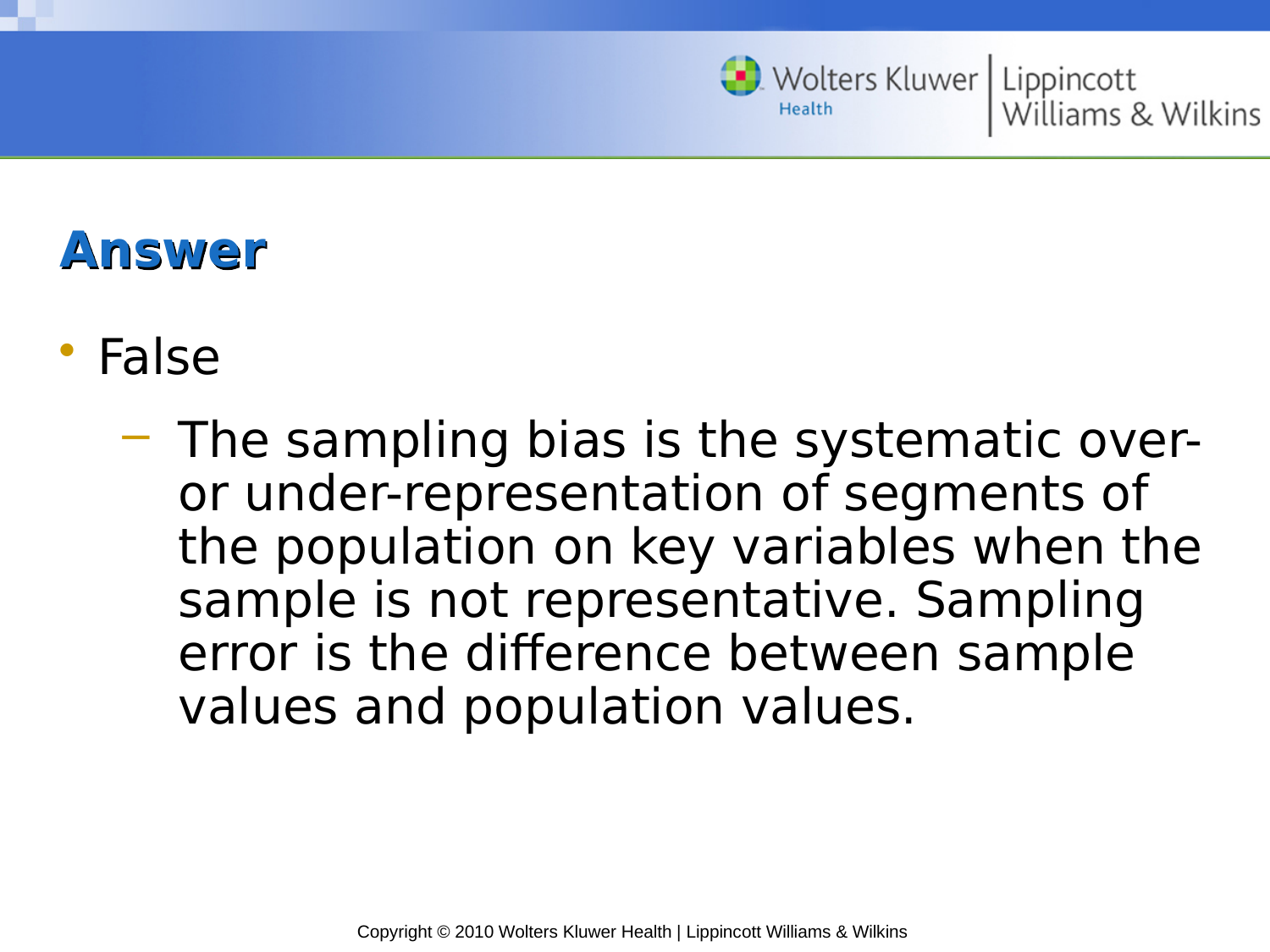

# Answer
False
The sampling bias is the systematic over- or under-representation of segments of the population on key variables when the sample is not representative. Sampling error is the difference between sample values and population values.